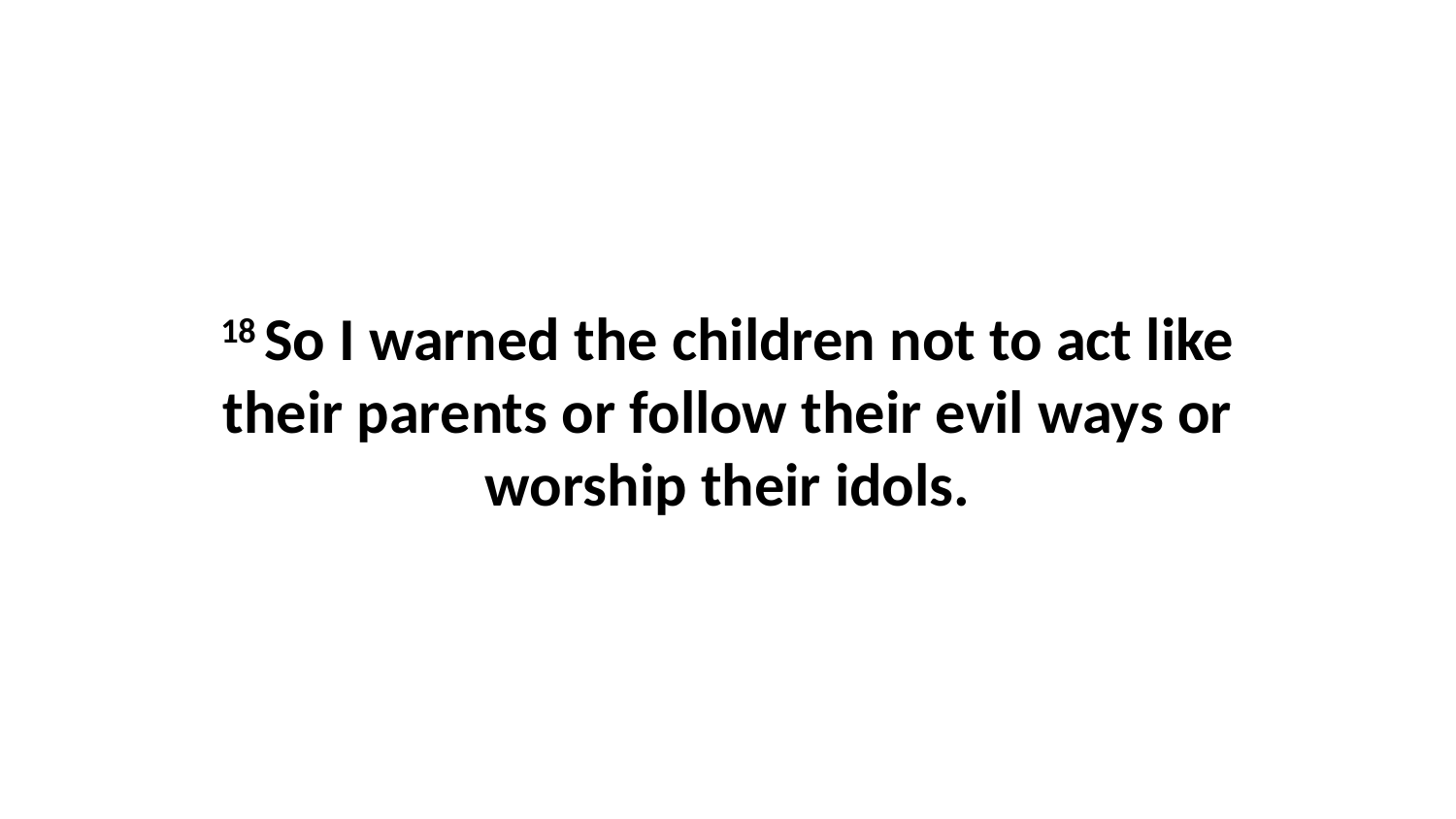

18 So I warned the children not to act like their parents or follow their evil ways or worship their idols.